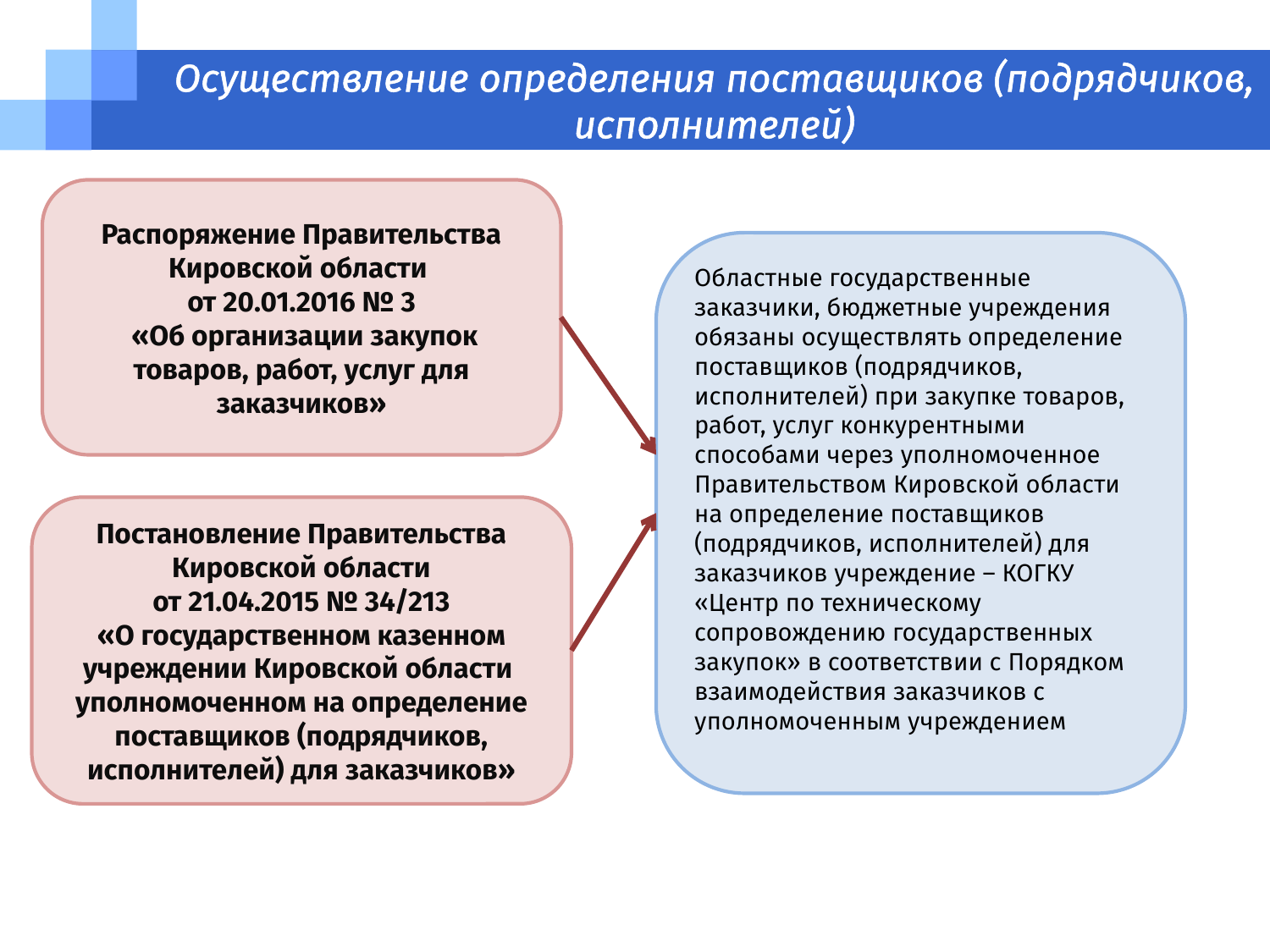

# Осуществление определения поставщиков (подрядчиков, исполнителей)
Распоряжение Правительства Кировской области
от 20.01.2016 № 3
 «Об организации закупок товаров, работ, услуг для заказчиков»
Областные государственные заказчики, бюджетные учреждения обязаны осуществлять определение поставщиков (подрядчиков, исполнителей) при закупке товаров, работ, услуг конкурентными способами через уполномоченное Правительством Кировской области на определение поставщиков (подрядчиков, исполнителей) для заказчиков учреждение – КОГКУ «Центр по техническому сопровождению государственных закупок» в соответствии с Порядком взаимодействия заказчиков с уполномоченным учреждением

Постановление Правительства Кировской области
от 21.04.2015 № 34/213
«О государственном казенном учреждении Кировской области  уполномоченном на определение поставщиков (подрядчиков, исполнителей) для заказчиков»